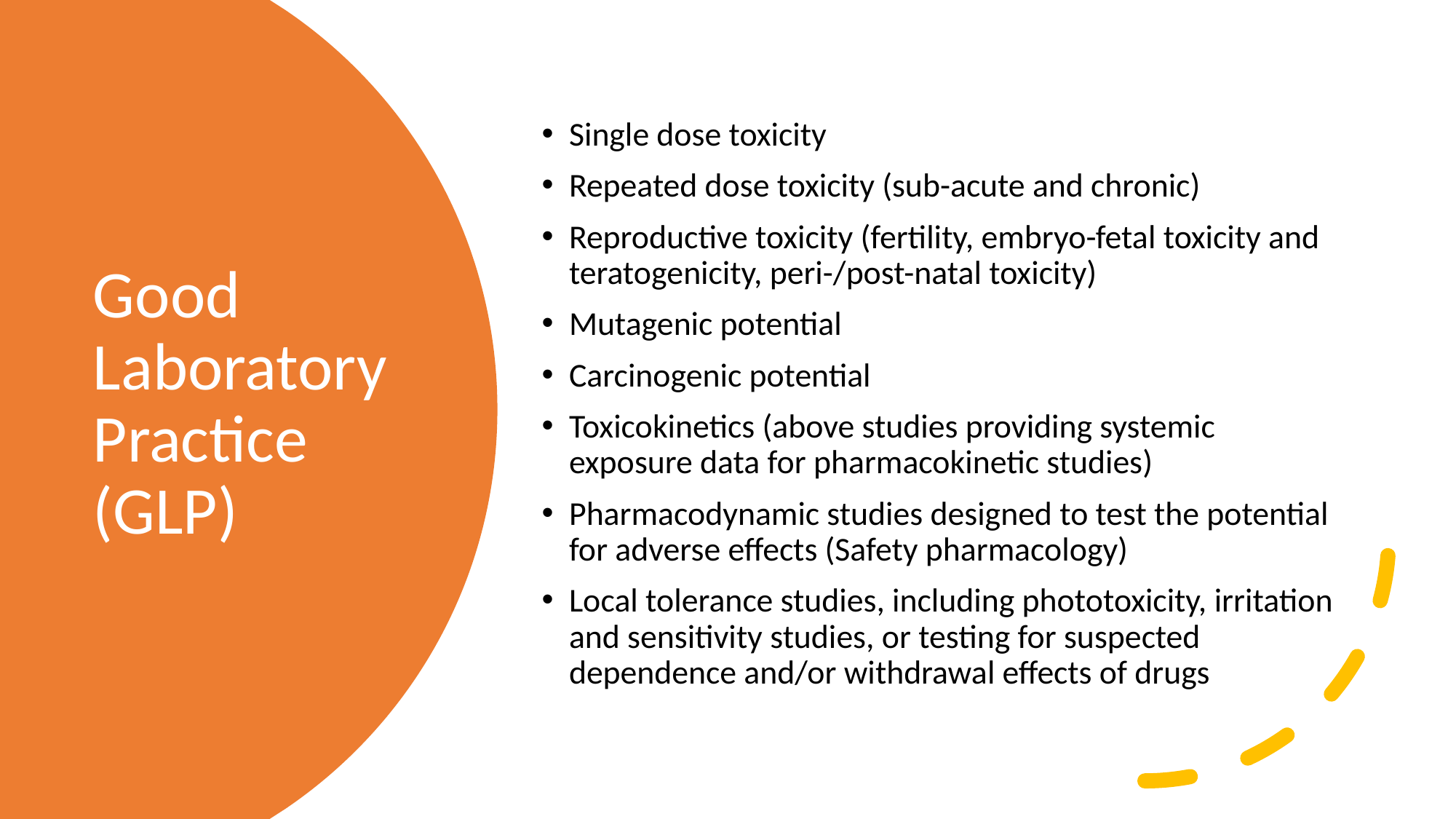

Single dose toxicity
Repeated dose toxicity (sub-acute and chronic)
Reproductive toxicity (fertility, embryo-fetal toxicity and teratogenicity, peri-/post-natal toxicity)
Mutagenic potential
Carcinogenic potential
Toxicokinetics (above studies providing systemic exposure data for pharmacokinetic studies)
Pharmacodynamic studies designed to test the potential for adverse effects (Safety pharmacology)
Local tolerance studies, including phototoxicity, irritation and sensitivity studies, or testing for suspected dependence and/or withdrawal effects of drugs
# Good Laboratory Practice (GLP)